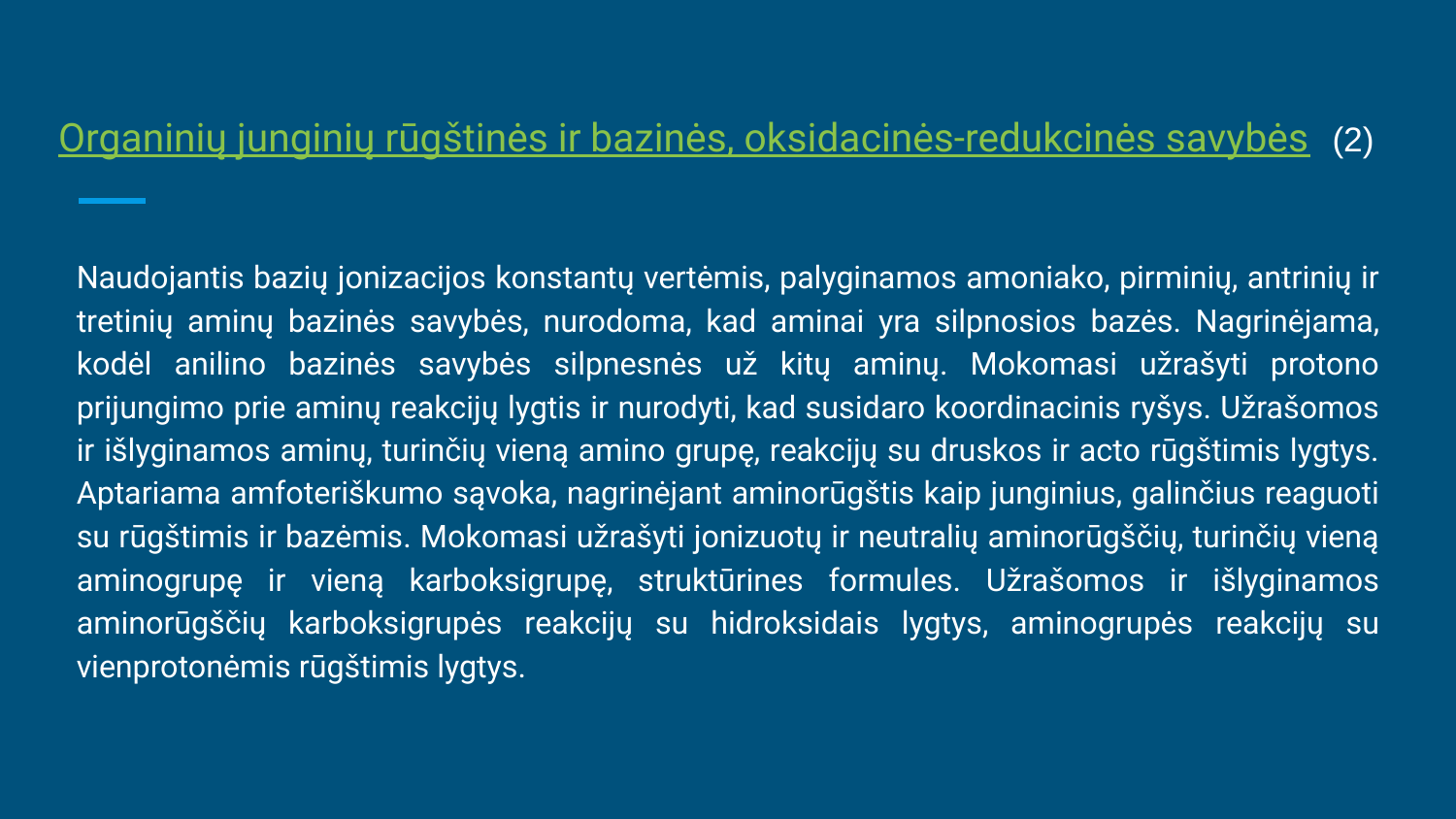

# Organinių junginių rūgštinės ir bazinės, oksidacinės-redukcinės savybės (2)
Naudojantis bazių jonizacijos konstantų vertėmis, palyginamos amoniako, pirminių, antrinių ir tretinių aminų bazinės savybės, nurodoma, kad aminai yra silpnosios bazės. Nagrinėjama, kodėl anilino bazinės savybės silpnesnės už kitų aminų. Mokomasi užrašyti protono prijungimo prie aminų reakcijų lygtis ir nurodyti, kad susidaro koordinacinis ryšys. Užrašomos ir išlyginamos aminų, turinčių vieną amino grupę, reakcijų su druskos ir acto rūgštimis lygtys. Aptariama amfoteriškumo sąvoka, nagrinėjant aminorūgštis kaip junginius, galinčius reaguoti su rūgštimis ir bazėmis. Mokomasi užrašyti jonizuotų ir neutralių aminorūgščių, turinčių vieną aminogrupę ir vieną karboksigrupę, struktūrines formules. Užrašomos ir išlyginamos aminorūgščių karboksigrupės reakcijų su hidroksidais lygtys, aminogrupės reakcijų su vienprotonėmis rūgštimis lygtys.